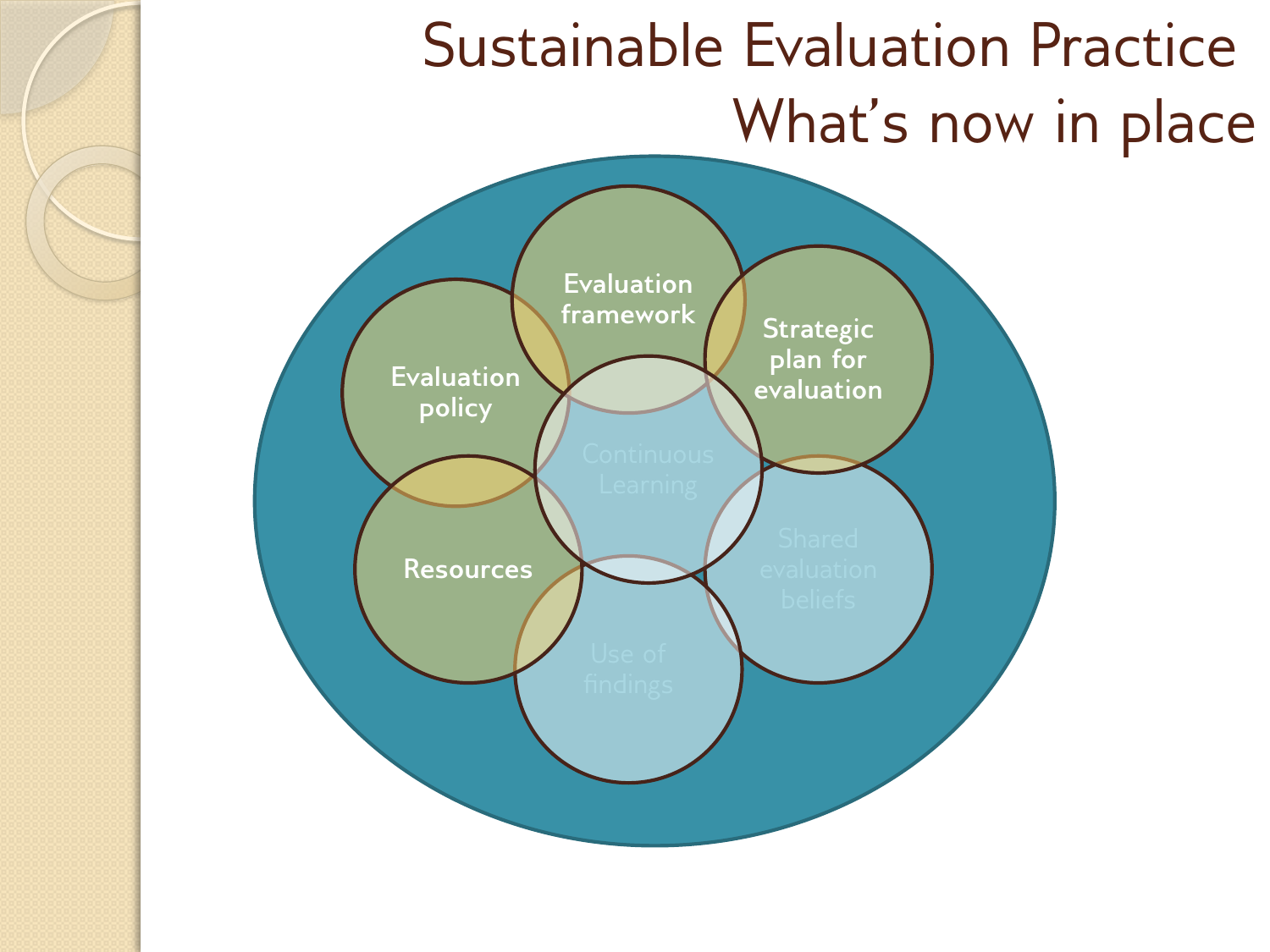

# Sustainable Evaluation Practice What’s now in place
Evaluation policy
Evaluation framework
Shared evaluation beliefs
Use of findings
Resources
Strategic plan for evaluation
Continuous Learning